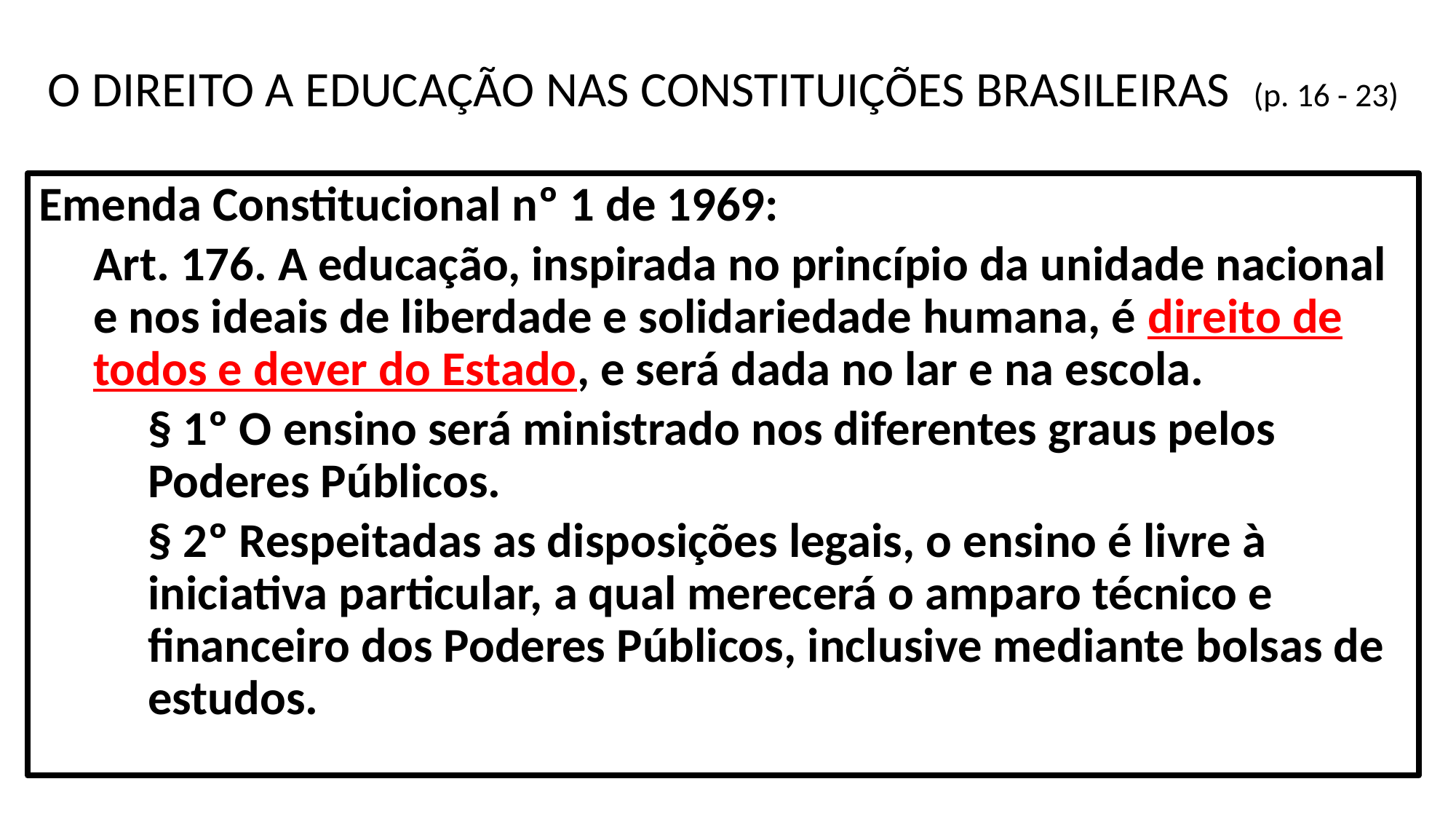

# O DIREITO A EDUCAÇÃO NAS CONSTITUIÇÕES BRASILEIRAS  (p. 16 - 23)
Emenda Constitucional nº 1 de 1969:
Art. 176. A educação, inspirada no princípio da unidade nacional e nos ideais de liberdade e solidariedade humana, é direito de todos e dever do Estado, e será dada no lar e na escola.
§ 1º O ensino será ministrado nos diferentes graus pelos Poderes Públicos.
§ 2º Respeitadas as disposições legais, o ensino é livre à iniciativa particular, a qual merecerá o amparo técnico e financeiro dos Poderes Públicos, inclusive mediante bolsas de estudos.